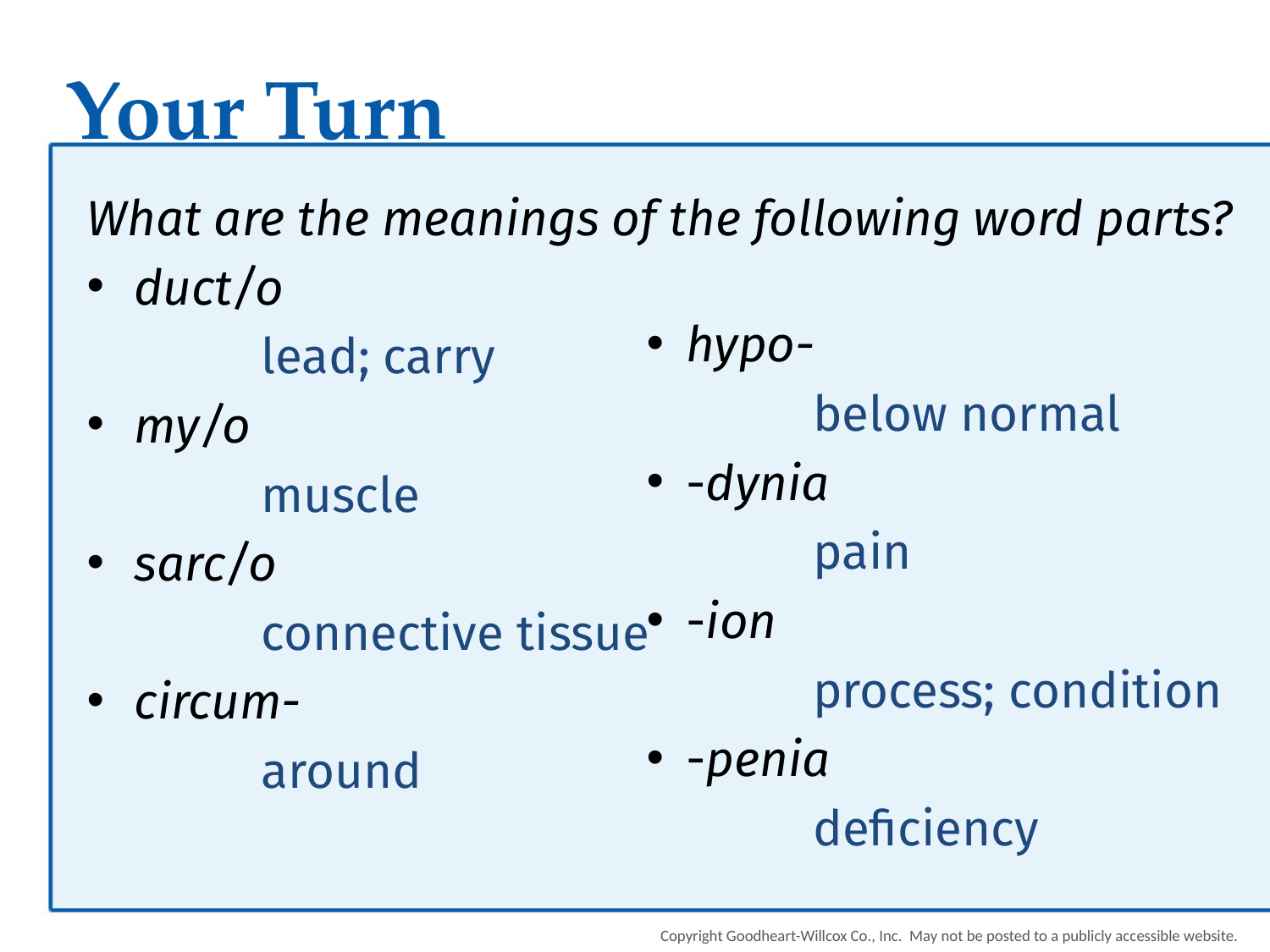

# Your Turn

hypo-
		below normal
-dynia
		pain
-ion
		process; condition
-penia
		deficiency

What are the meanings of the following word parts?
duct/o
		lead; carry
my/o
		muscle
sarc/o
		connective tissue
circum-
		around